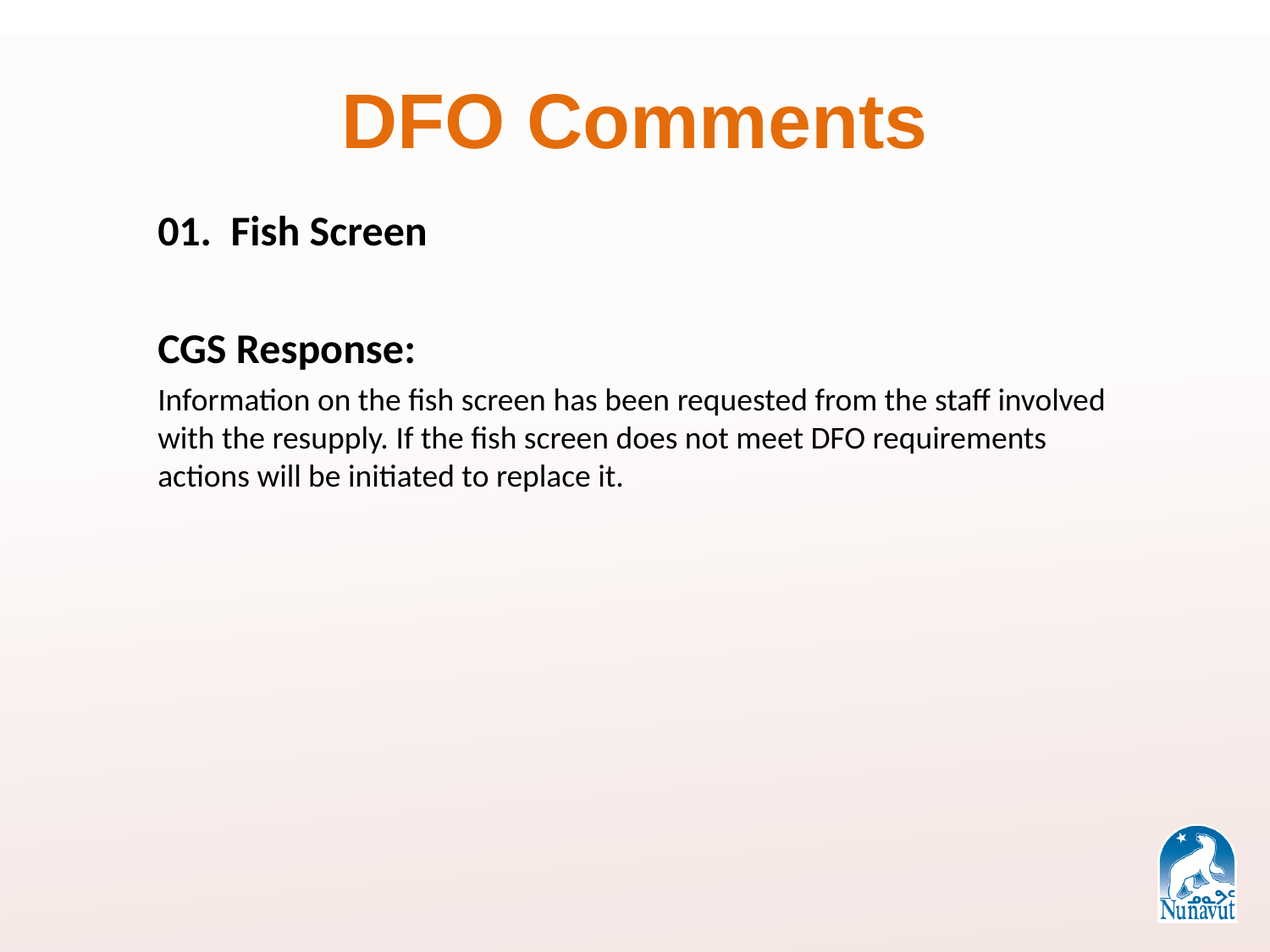

# DFO Comments
01.  Fish Screen

CGS Response:
Information on the fish screen has been requested from the staff involved with the resupply. If the fish screen does not meet DFO requirements actions will be initiated to replace it.